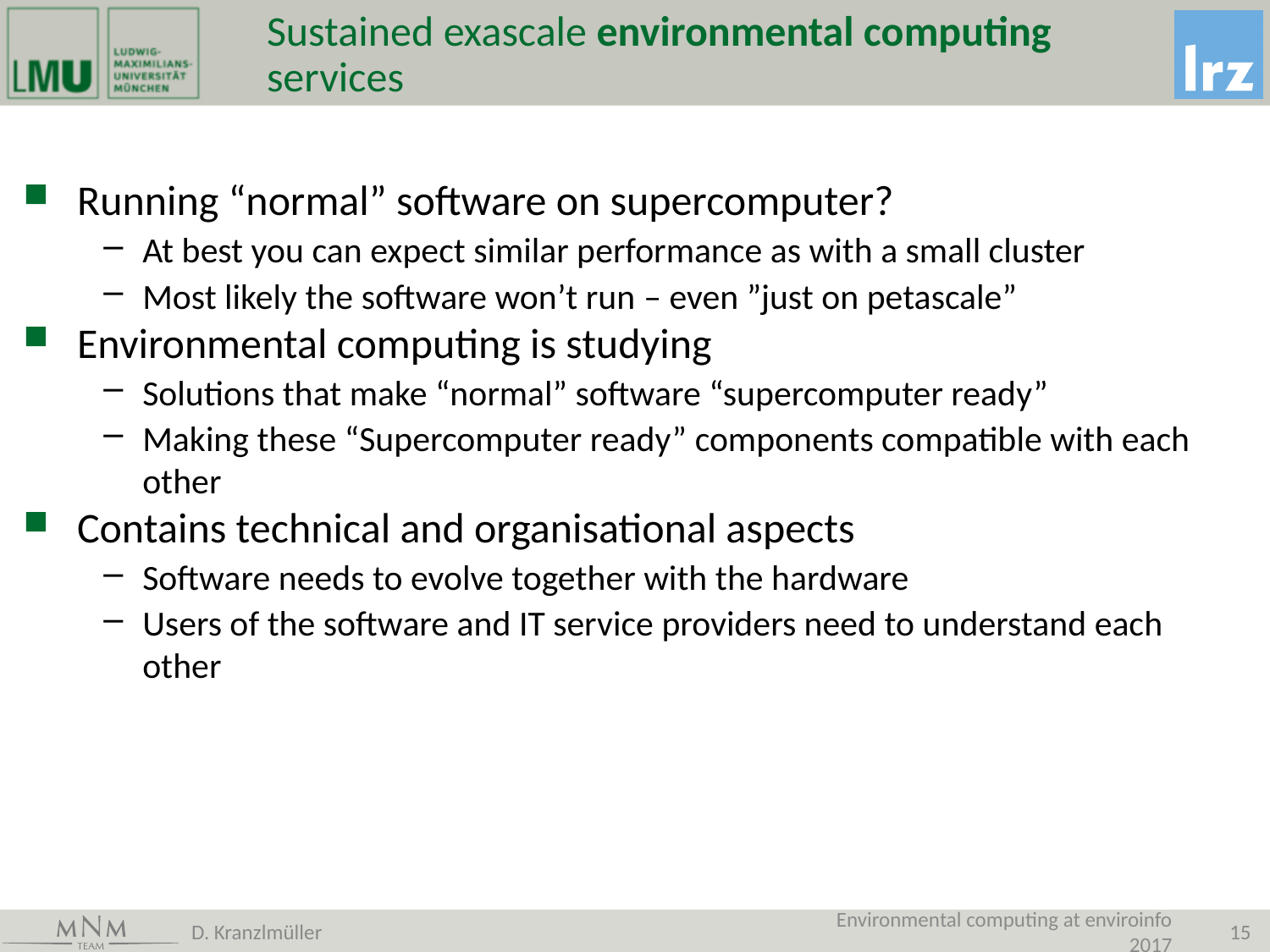

# Sustained exascale environmental computing services

Running “normal” software on supercomputer?
At best you can expect similar performance as with a small cluster
Most likely the software won’t run – even ”just on petascale”
Environmental computing is studying
Solutions that make “normal” software “supercomputer ready”
Making these “Supercomputer ready” components compatible with each other
Contains technical and organisational aspects
Software needs to evolve together with the hardware
Users of the software and IT service providers need to understand each other
D. Kranzlmüller
Environmental computing at enviroinfo 2017
15